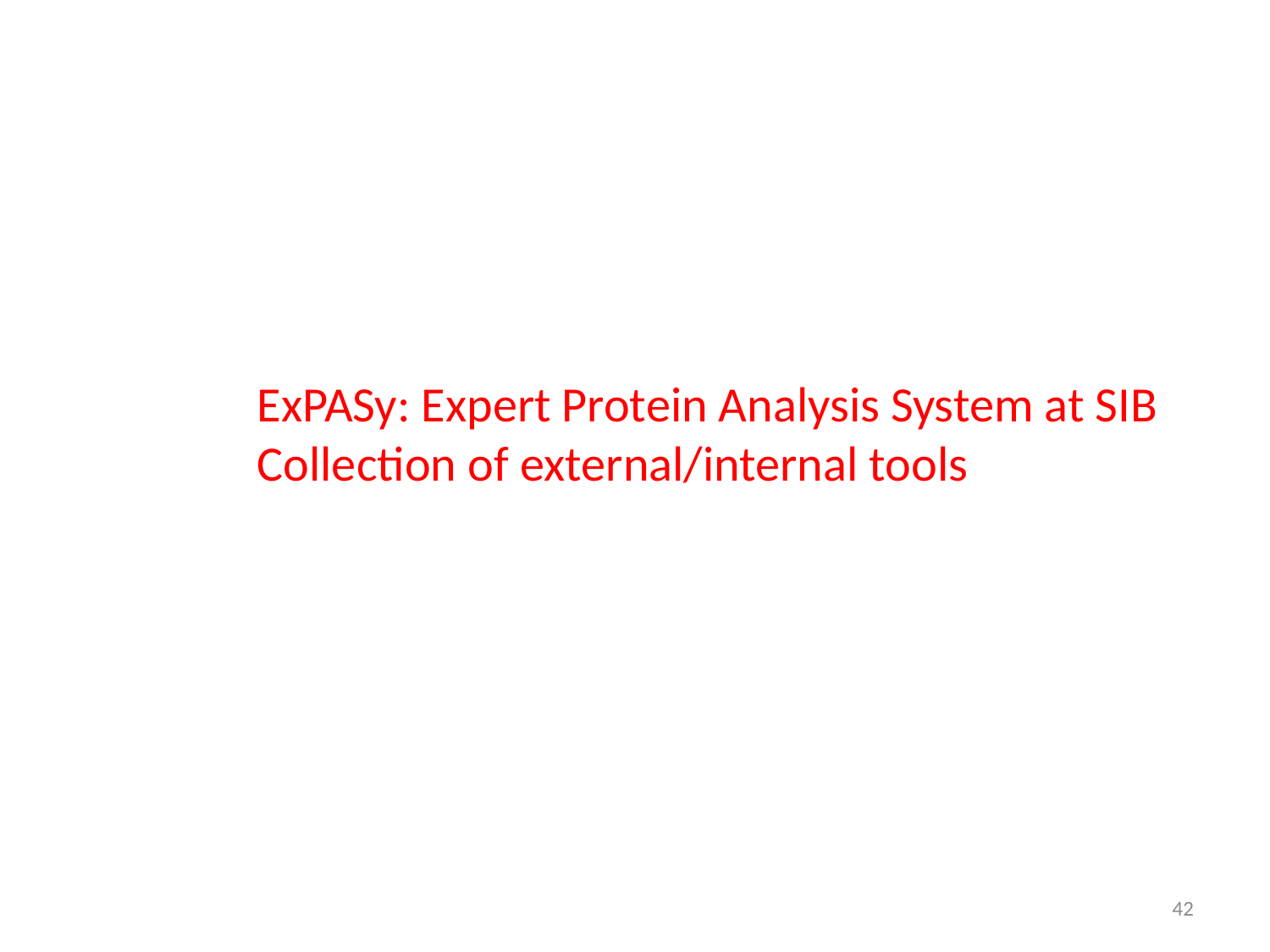

ExPASy: Expert Protein Analysis System at SIB
Collection of external/internal tools
42